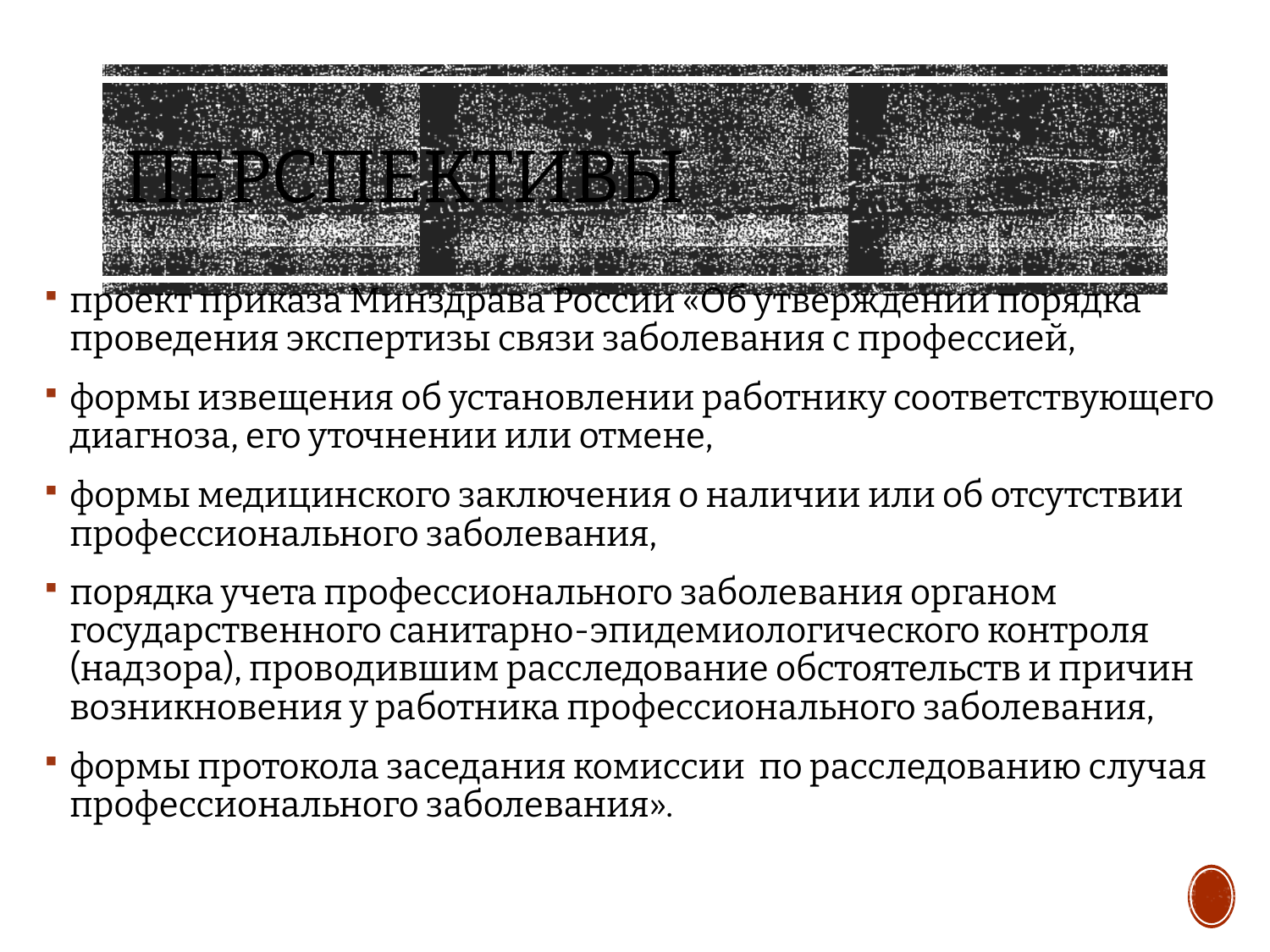

# Перспективы

проект приказа Минздрава России «Об утверждении порядка проведения экспертизы связи заболевания с профессией,
формы извещения об установлении работнику соответствующего диагноза, его уточнении или отмене,
формы медицинского заключения о наличии или об отсутствии профессионального заболевания,
порядка учета профессионального заболевания органом государственного санитарно-эпидемиологического контроля (надзора), проводившим расследование обстоятельств и причин возникновения у работника профессионального заболевания,
формы протокола заседания комиссии  по расследованию случая профессионального заболевания».